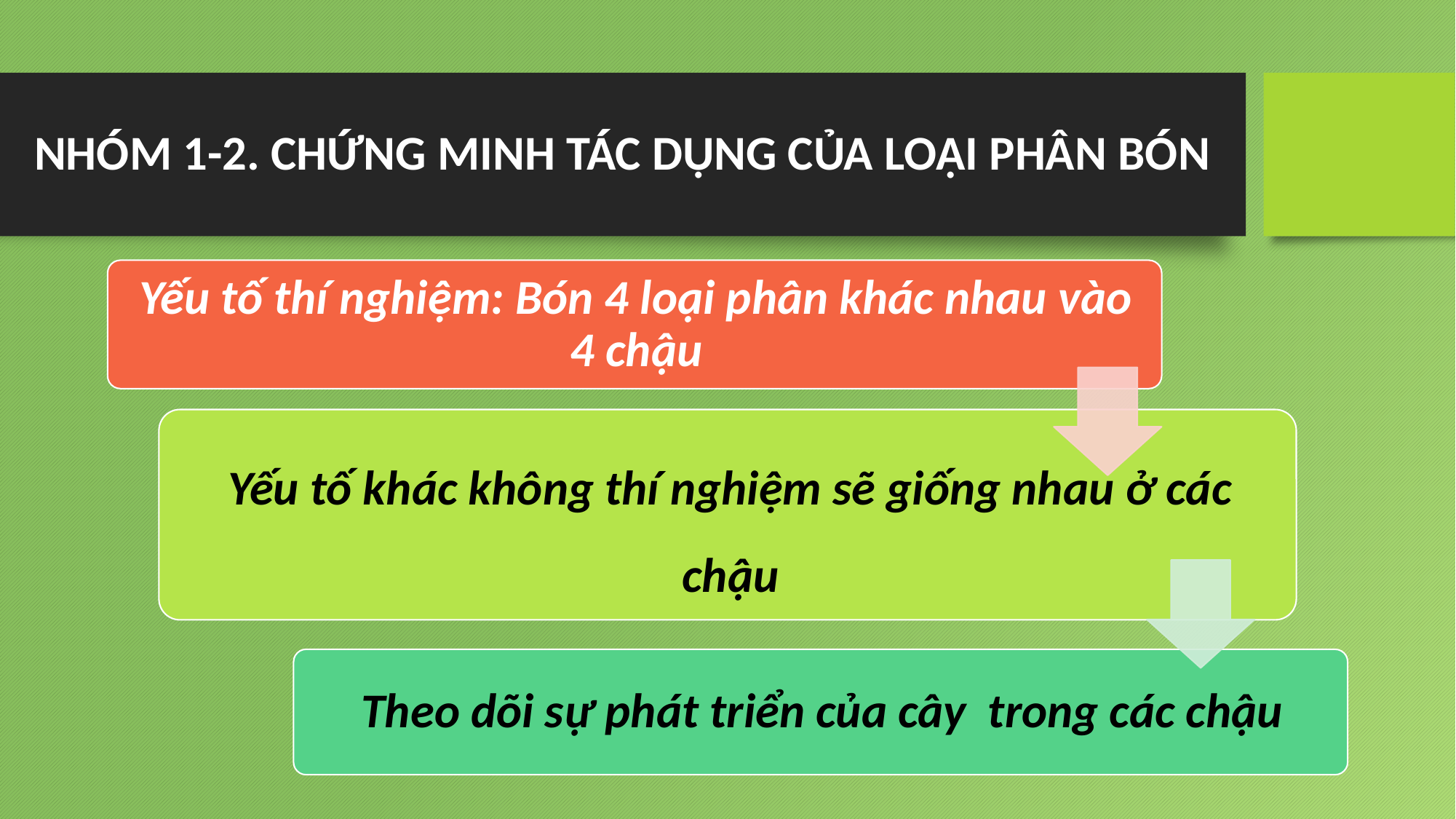

# NHÓM 1-2. CHỨNG MINH TÁC DỤNG CỦA LOẠI PHÂN BÓN
Yếu tố thí nghiệm: Bón 4 loại phân khác nhau vào 4 chậu
Yếu tố khác không thí nghiệm sẽ giống nhau ở các chậu
Theo dõi sự phát triển của cây  trong các chậu